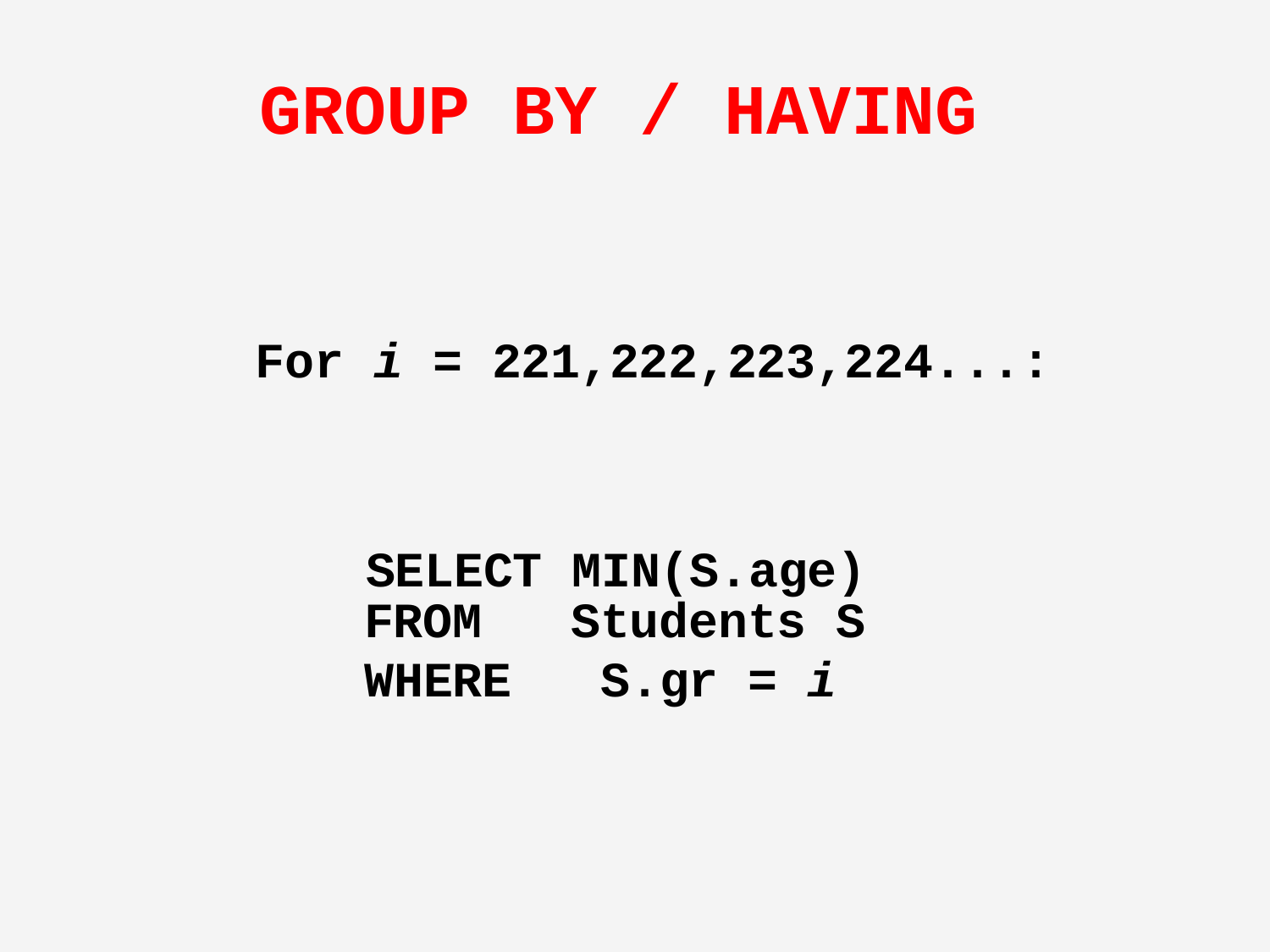

# GROUP BY / HAVING
For i = 221,222,223,224...:

SELECT MIN(S.age)
FROM  WHERE
Students S  S.gr = i